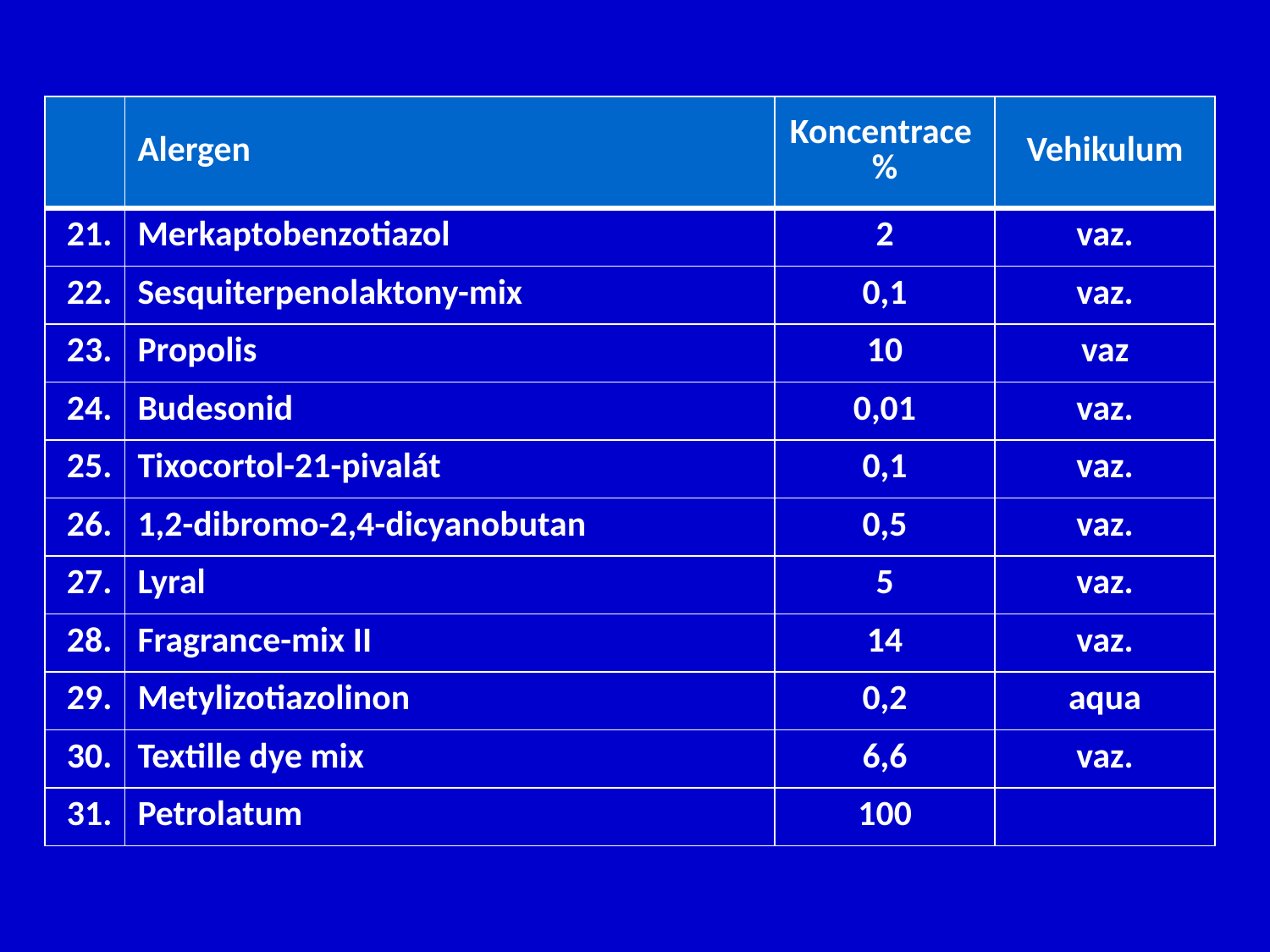

|  | Alergen | Koncentrace % | Vehikulum |
| --- | --- | --- | --- |
| 21. | Merkaptobenzotiazol | 2 | vaz. |
| 22. | Sesquiterpenolaktony-mix | 0,1 | vaz. |
| 23. | Propolis | 10 | vaz |
| 24. | Budesonid | 0,01 | vaz. |
| 25. | Tixocortol-21-pivalát | 0,1 | vaz. |
| 26. | 1,2-dibromo-2,4-dicyanobutan | 0,5 | vaz. |
| 27. | Lyral | 5 | vaz. |
| 28. | Fragrance-mix II | 14 | vaz. |
| 29. | Metylizotiazolinon | 0,2 | aqua |
| 30. | Textille dye mix | 6,6 | vaz. |
| 31. | Petrolatum | 100 |  |